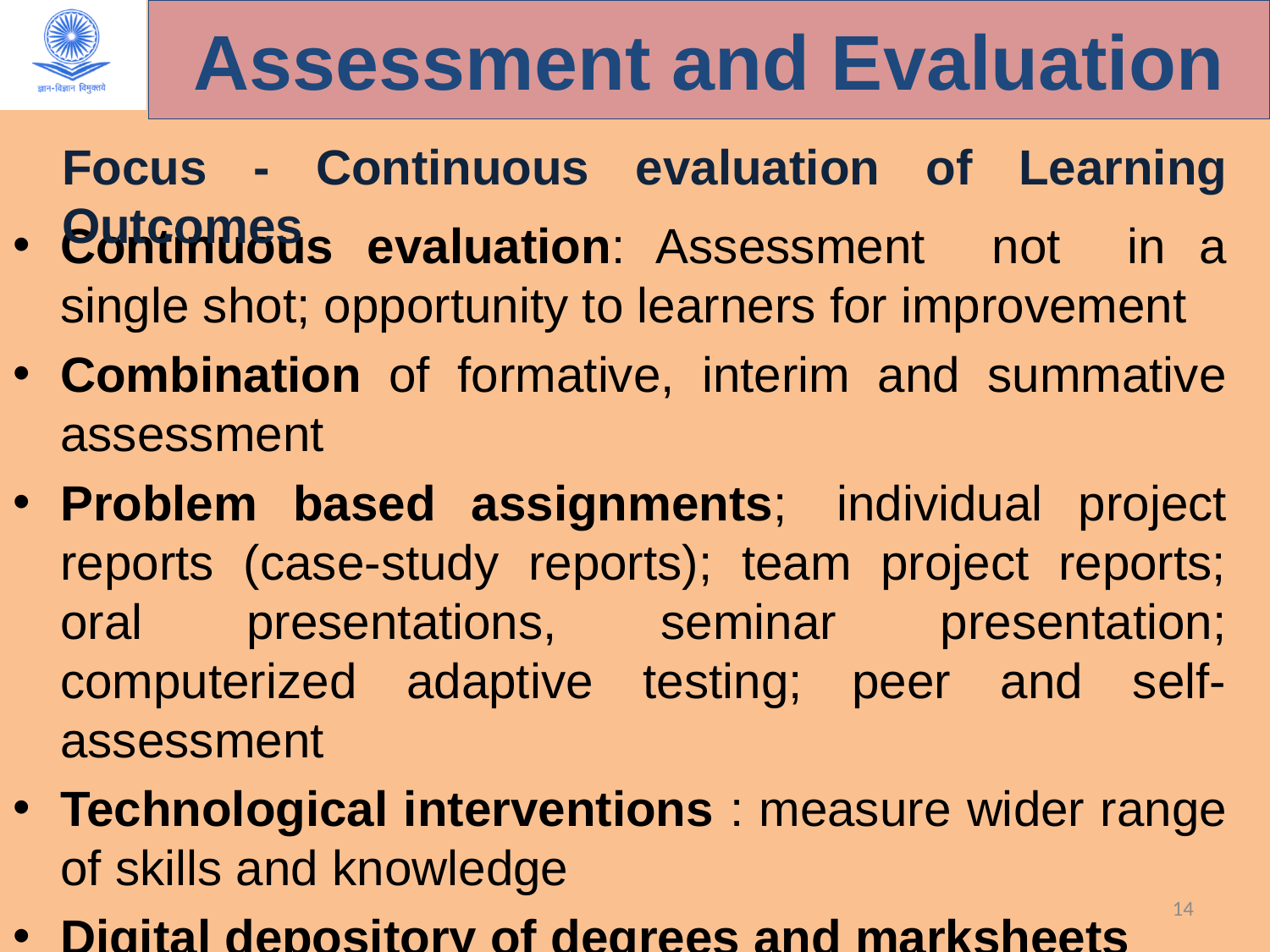

# Assessment and Evaluation
Focus - Continuous evaluation of Learning Outcomes
Continuous evaluation: Assessment  not  in a single shot; opportunity to learners for improvement
Combination of formative, interim and summative assessment
Problem based assignments;  individual project reports (case-study reports); team project reports; oral presentations, seminar presentation; computerized adaptive testing; peer and self-assessment
Technological interventions : measure wider range of skills and knowledge
Digital depository of degrees and marksheets
14